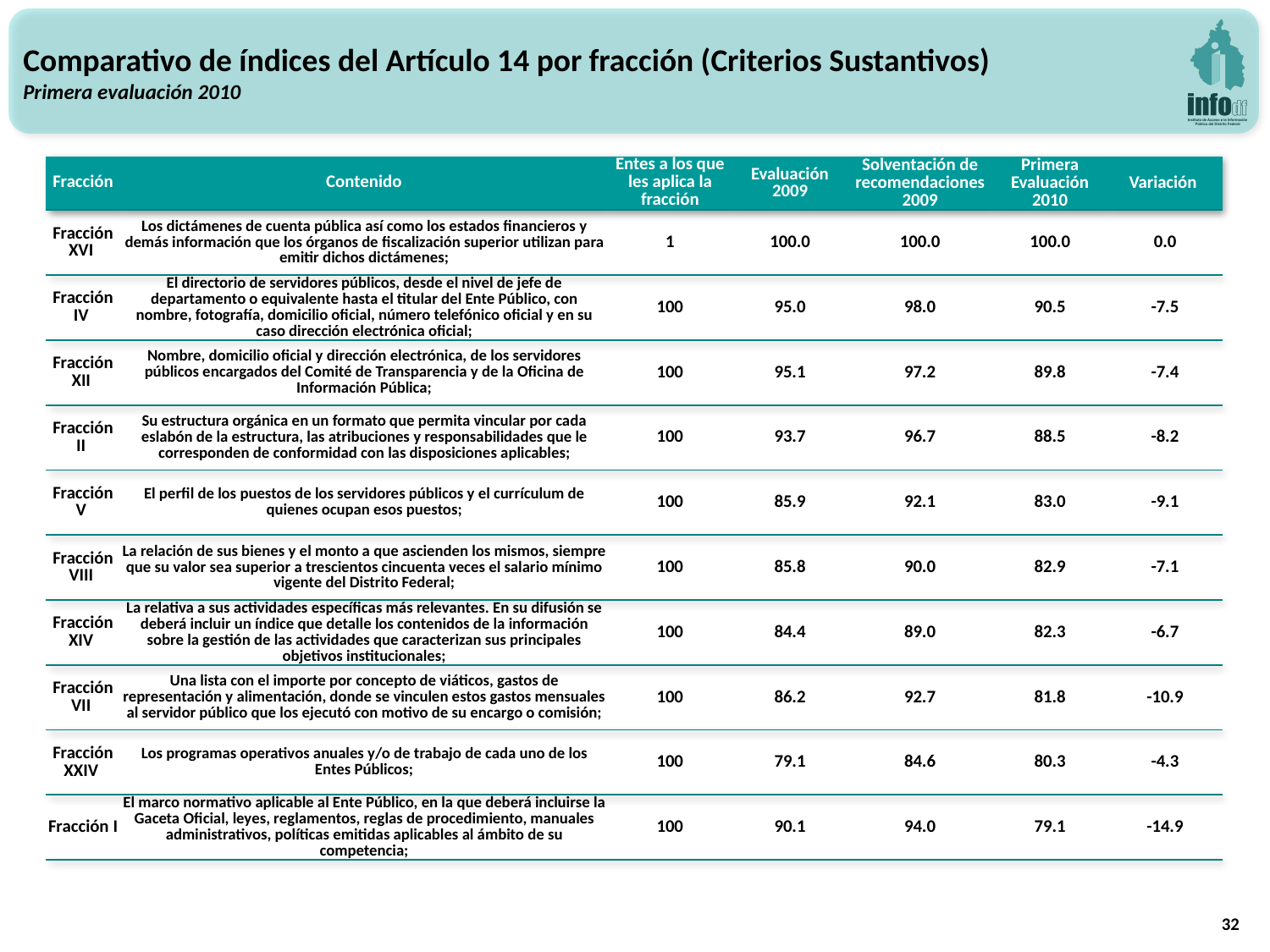

Comparativo de índices del Artículo 14 por fracción (Criterios Sustantivos)
Primera evaluación 2010
| Fracción | Contenido | Entes a los que les aplica la fracción | Evaluación 2009 | Solventación de recomendaciones 2009 | Primera Evaluación 2010 | Variación |
| --- | --- | --- | --- | --- | --- | --- |
| Fracción XVI | Los dictámenes de cuenta pública así como los estados financieros y demás información que los órganos de fiscalización superior utilizan para emitir dichos dictámenes; | 1 | 100.0 | 100.0 | 100.0 | 0.0 |
| Fracción IV | El directorio de servidores públicos, desde el nivel de jefe de departamento o equivalente hasta el titular del Ente Público, con nombre, fotografía, domicilio oficial, número telefónico oficial y en su caso dirección electrónica oficial; | 100 | 95.0 | 98.0 | 90.5 | -7.5 |
| Fracción XII | Nombre, domicilio oficial y dirección electrónica, de los servidores públicos encargados del Comité de Transparencia y de la Oficina de Información Pública; | 100 | 95.1 | 97.2 | 89.8 | -7.4 |
| Fracción II | Su estructura orgánica en un formato que permita vincular por cada eslabón de la estructura, las atribuciones y responsabilidades que le corresponden de conformidad con las disposiciones aplicables; | 100 | 93.7 | 96.7 | 88.5 | -8.2 |
| Fracción V | El perfil de los puestos de los servidores públicos y el currículum de quienes ocupan esos puestos; | 100 | 85.9 | 92.1 | 83.0 | -9.1 |
| Fracción VIII | La relación de sus bienes y el monto a que ascienden los mismos, siempre que su valor sea superior a trescientos cincuenta veces el salario mínimo vigente del Distrito Federal; | 100 | 85.8 | 90.0 | 82.9 | -7.1 |
| Fracción XIV | La relativa a sus actividades específicas más relevantes. En su difusión se deberá incluir un índice que detalle los contenidos de la información sobre la gestión de las actividades que caracterizan sus principales objetivos institucionales; | 100 | 84.4 | 89.0 | 82.3 | -6.7 |
| Fracción VII | Una lista con el importe por concepto de viáticos, gastos de representación y alimentación, donde se vinculen estos gastos mensuales al servidor público que los ejecutó con motivo de su encargo o comisión; | 100 | 86.2 | 92.7 | 81.8 | -10.9 |
| Fracción XXIV | Los programas operativos anuales y/o de trabajo de cada uno de los Entes Públicos; | 100 | 79.1 | 84.6 | 80.3 | -4.3 |
| Fracción I | El marco normativo aplicable al Ente Público, en la que deberá incluirse la Gaceta Oficial, leyes, reglamentos, reglas de procedimiento, manuales administrativos, políticas emitidas aplicables al ámbito de su competencia; | 100 | 90.1 | 94.0 | 79.1 | -14.9 |
32